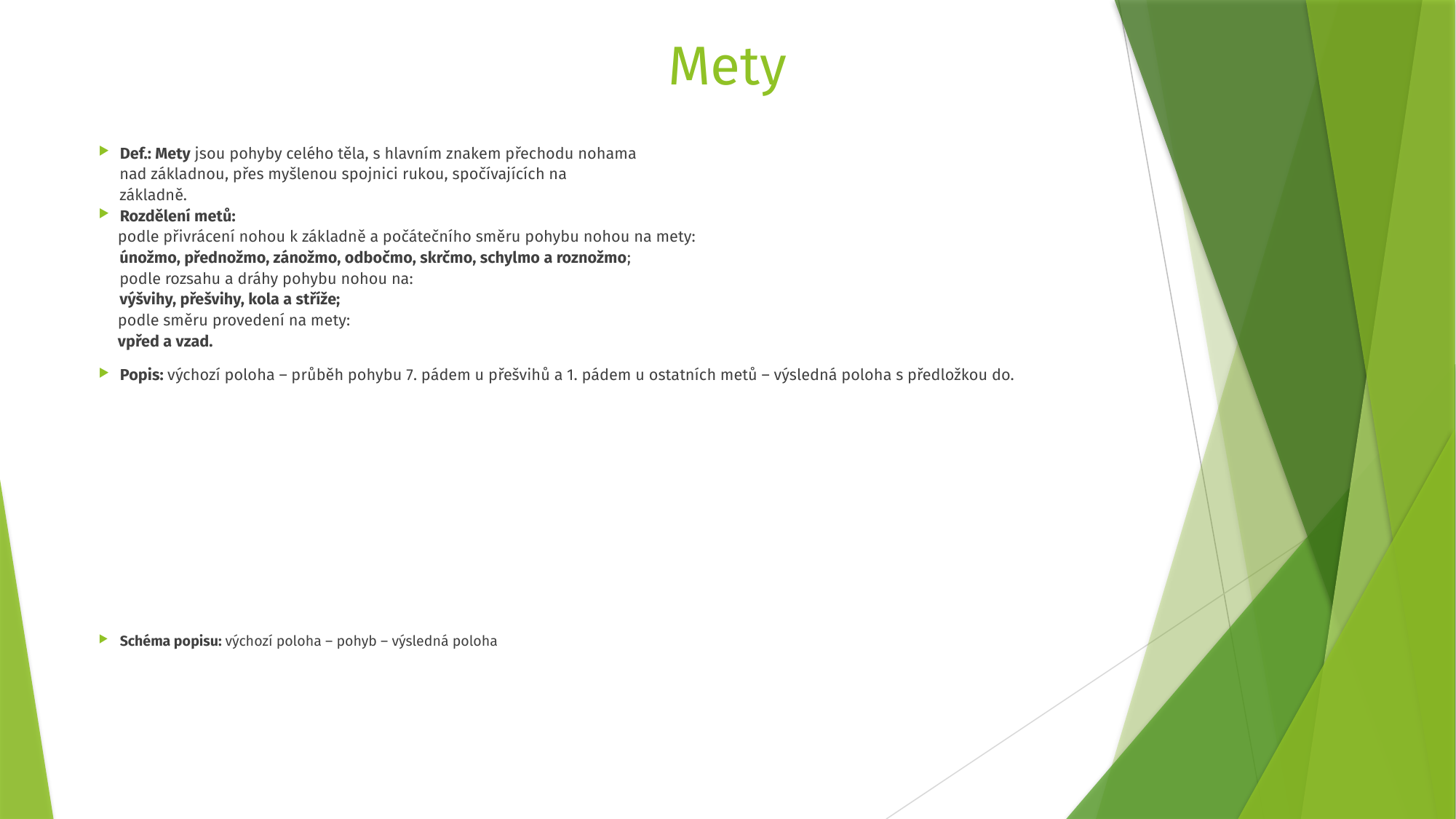

# Mety
Def.: Mety jsou pohyby celého těla, s hlavním znakem přechodu nohama
     nad základnou, přes myšlenou spojnici rukou, spočívajících na
     základně.
Rozdělení metů:
     podle přivrácení nohou k základně a počátečního směru pohybu nohou na mety:
     únožmo, přednožmo, zánožmo, odbočmo, skrčmo, schylmo a roznožmo;
     podle rozsahu a dráhy pohybu nohou na:
     výšvihy, přešvihy, kola a stříže;
     podle směru provedení na mety:
     vpřed a vzad.
Popis: výchozí poloha – průběh pohybu 7. pádem u přešvihů a 1. pádem u ostatních metů – výsledná poloha s předložkou do.

Schéma popisu: výchozí poloha – pohyb – výsledná poloha